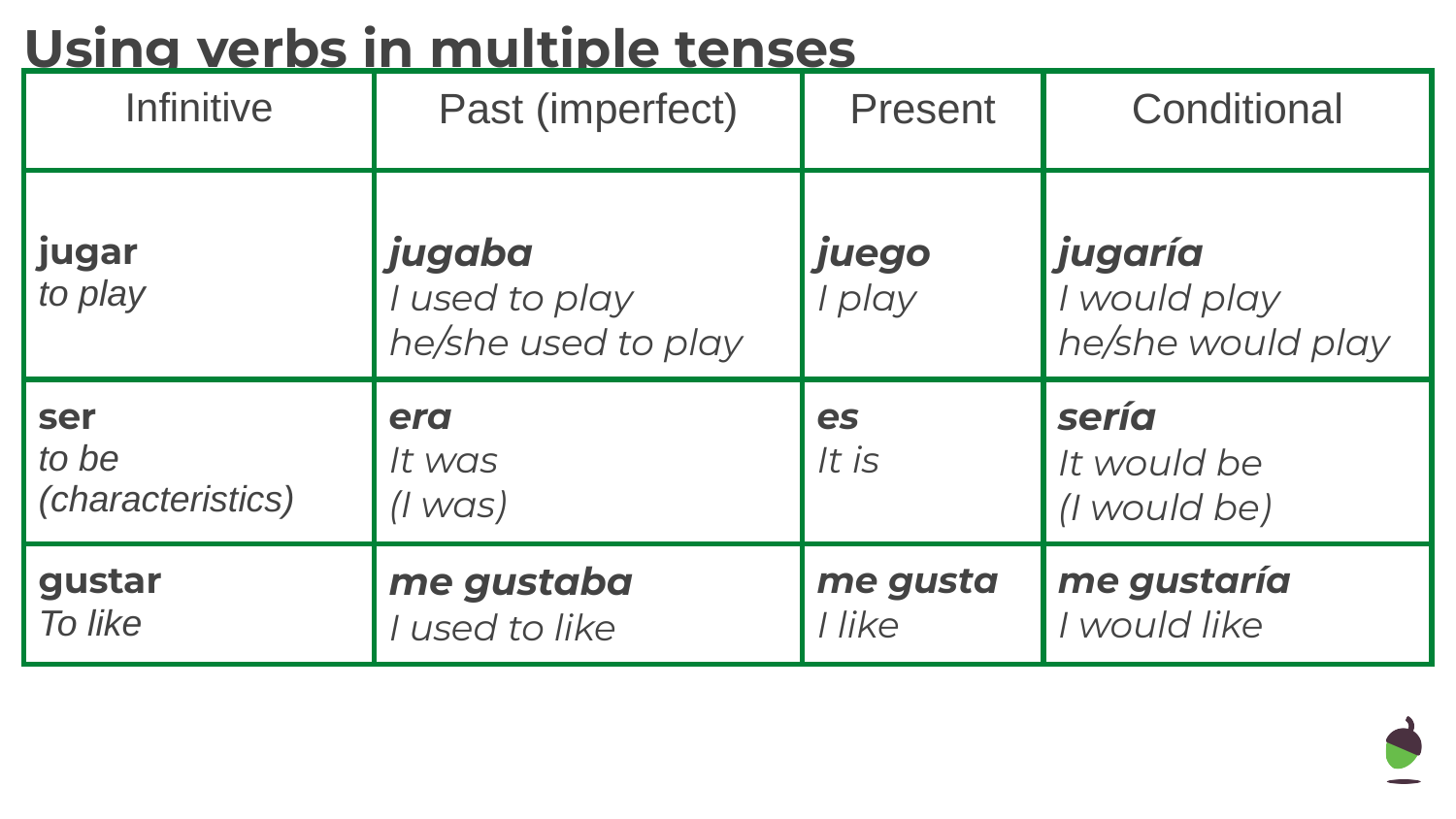

# Using verbs in multiple tenses
| Infinitive | Past (imperfect) | Present | Conditional |
| --- | --- | --- | --- |
| jugar to play | jugaba I used to play he/she used to play | juego I play | jugaría I would play he/she would play |
| ser to be (characteristics) | era It was (I was) | es It is | sería It would be (I would be) |
| gustar To like | me gustaba I used to like | me gusta I like | me gustaría I would like |